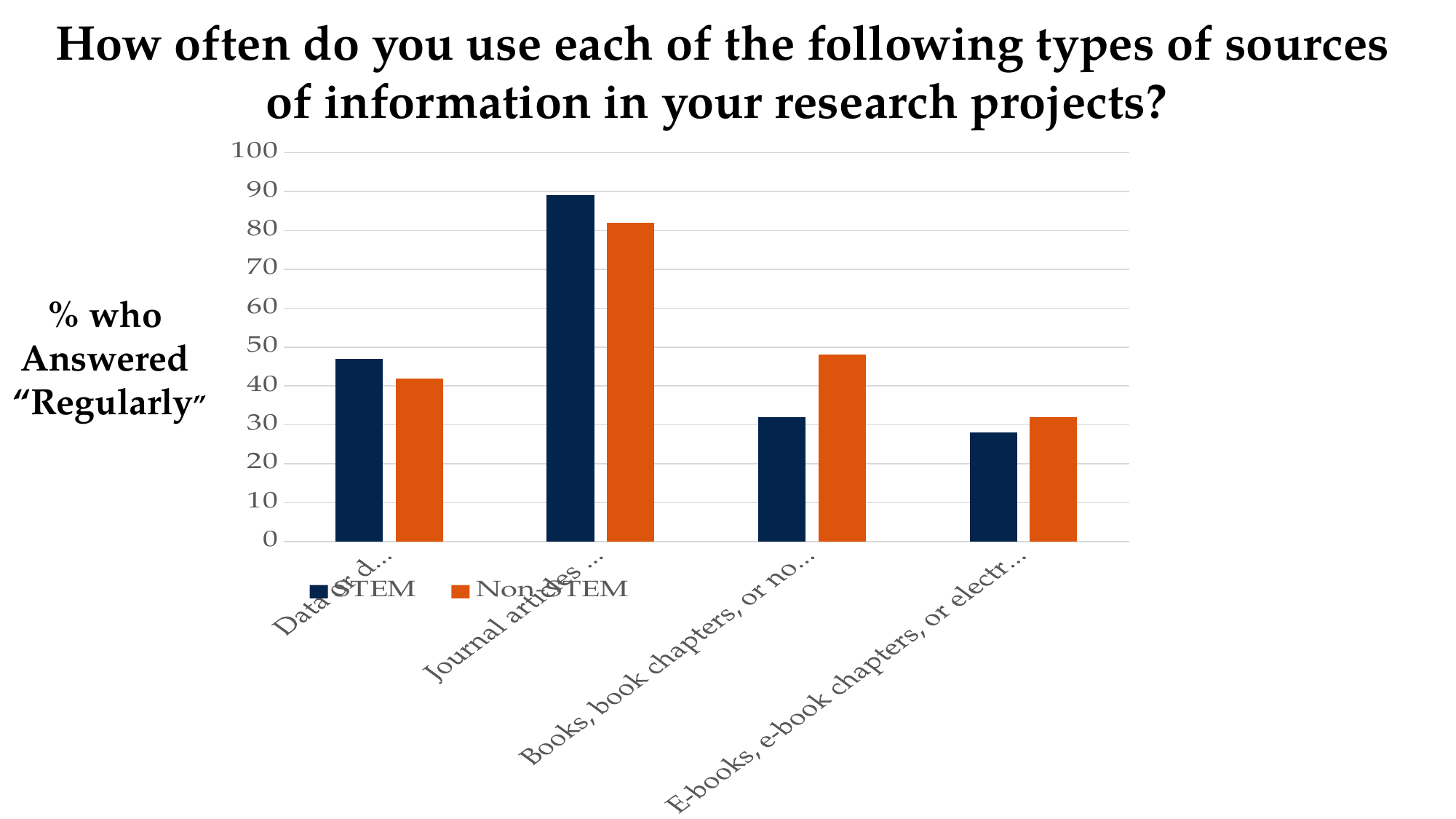

How often do you use each of the following types of sources of information in your research projects?

### Chart

| Category | STEM | Non-STEM |
|---|---|---|
| Data or datasets | 47.0 | 42.0 |
| Journal articles or other academic articles | 89.0 | 82.0 |
| Books, book chapters, or novels (not including textbooks or E-book versions) | 32.0 | 48.0 |
| E-books, e-book chapters, or electronic versions of novels (not including e-book versions of textbooks) | 28.0 | 32.0 |
% who
Answered
“Regularly”